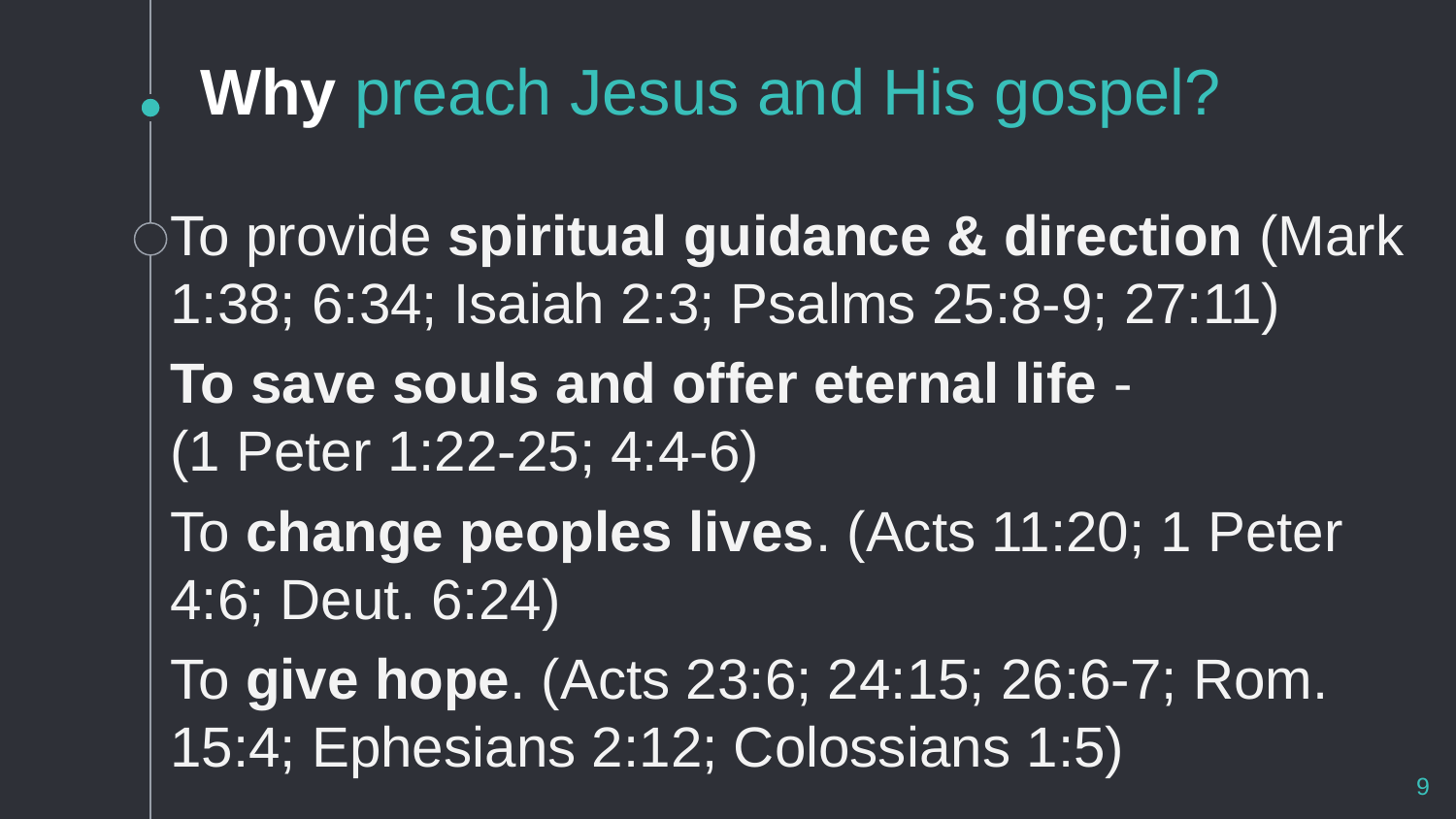

# Why preach Jesus and His gospel?
To provide spiritual guidance & direction (Mark 1:38; 6:34; Isaiah 2:3; Psalms 25:8-9; 27:11)
To save souls and offer eternal life -
(1 Peter 1:22-25; 4:4-6)
To change peoples lives. (Acts 11:20; 1 Peter 4:6; Deut. 6:24)
To give hope. (Acts 23:6; 24:15; 26:6-7; Rom. 15:4; Ephesians 2:12; Colossians 1:5)
9